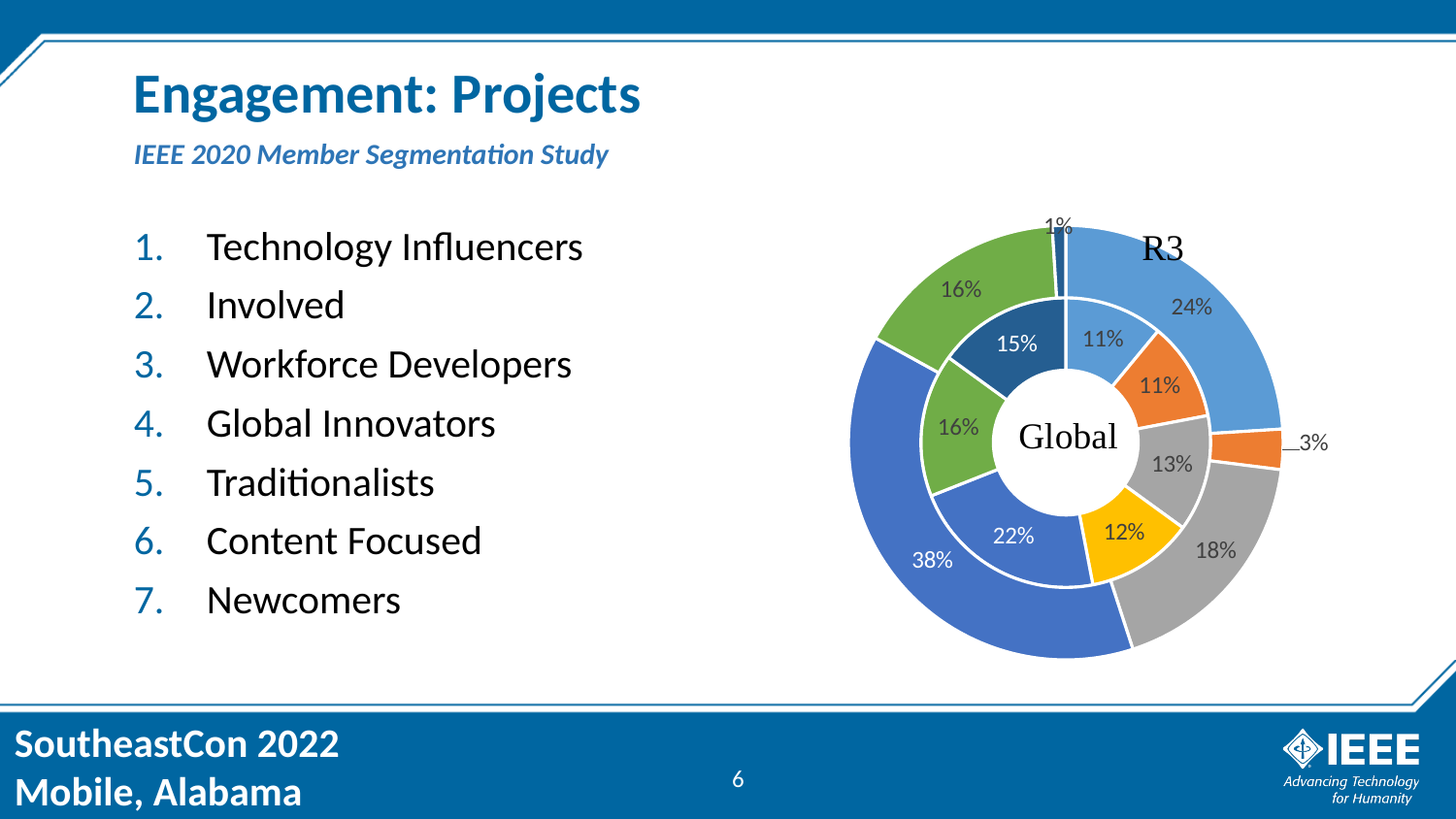

# Engagement: Projects
IEEE 2020 Member Segmentation Study

### Chart

| Category | Global | R3 |
|---|---|---|
| 1. Technology Influencers | 0.11 | 0.24 |
| 2. Involved | 0.11 | 0.03 |
| 3. Workforce Developers | 0.13 | 0.18 |
| 4. Global Innovators | 0.12 | 0.0 |
| 5. Traditionalists | 0.22 | 0.38 |
| 6. Content Focused | 0.16 | 0.16 |
| 7. Newcomers | 0.15 | 0.01 |
Technology Influencers
Involved
Workforce Developers
Global Innovators
Traditionalists
Content Focused
Newcomers
6